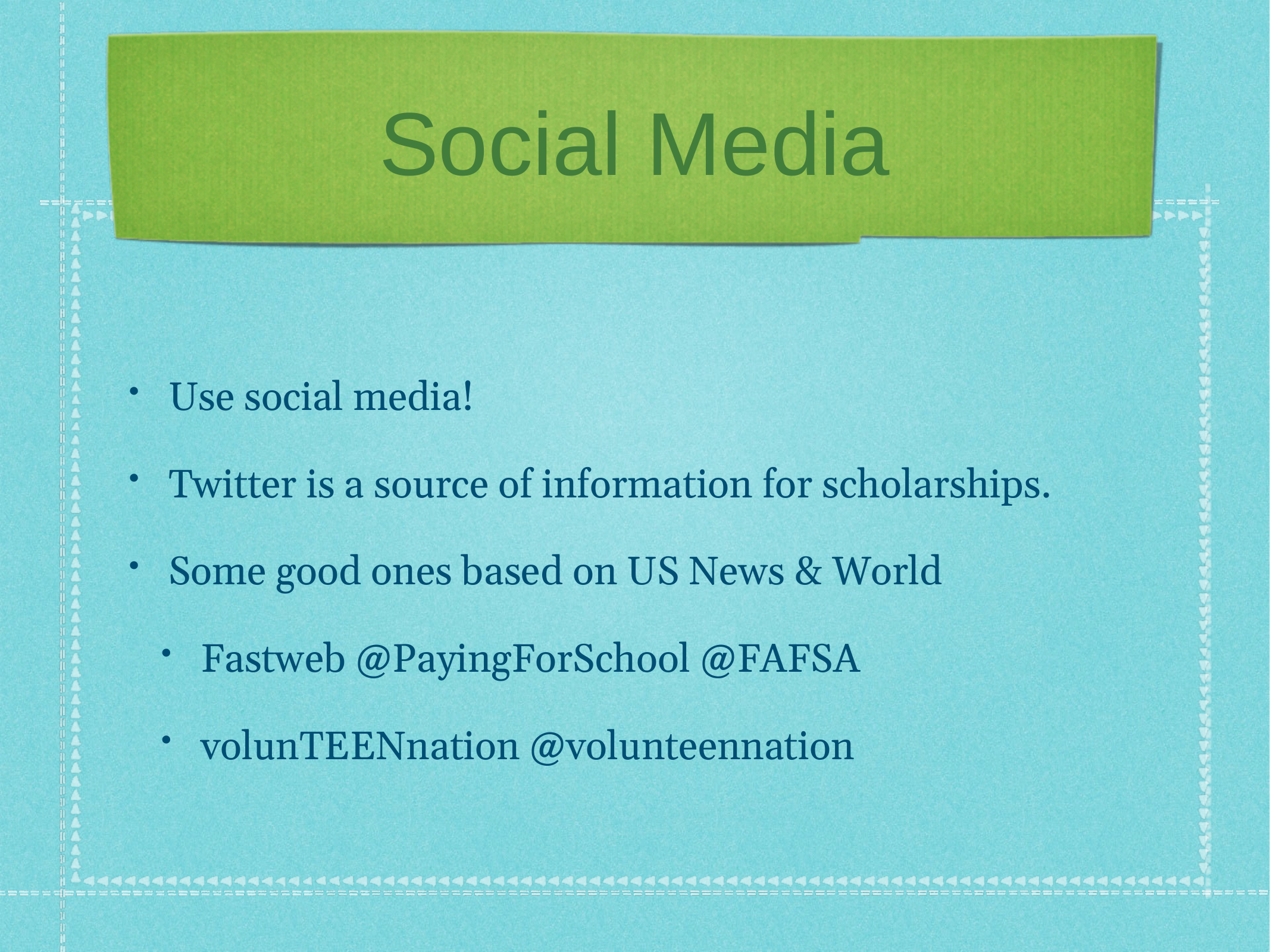

# Social Media
Use social media!
Twitter is a source of information for scholarships.
Some good ones based on US News & World
Fastweb @PayingForSchool @FAFSA
volunTEENnation @volunteennation